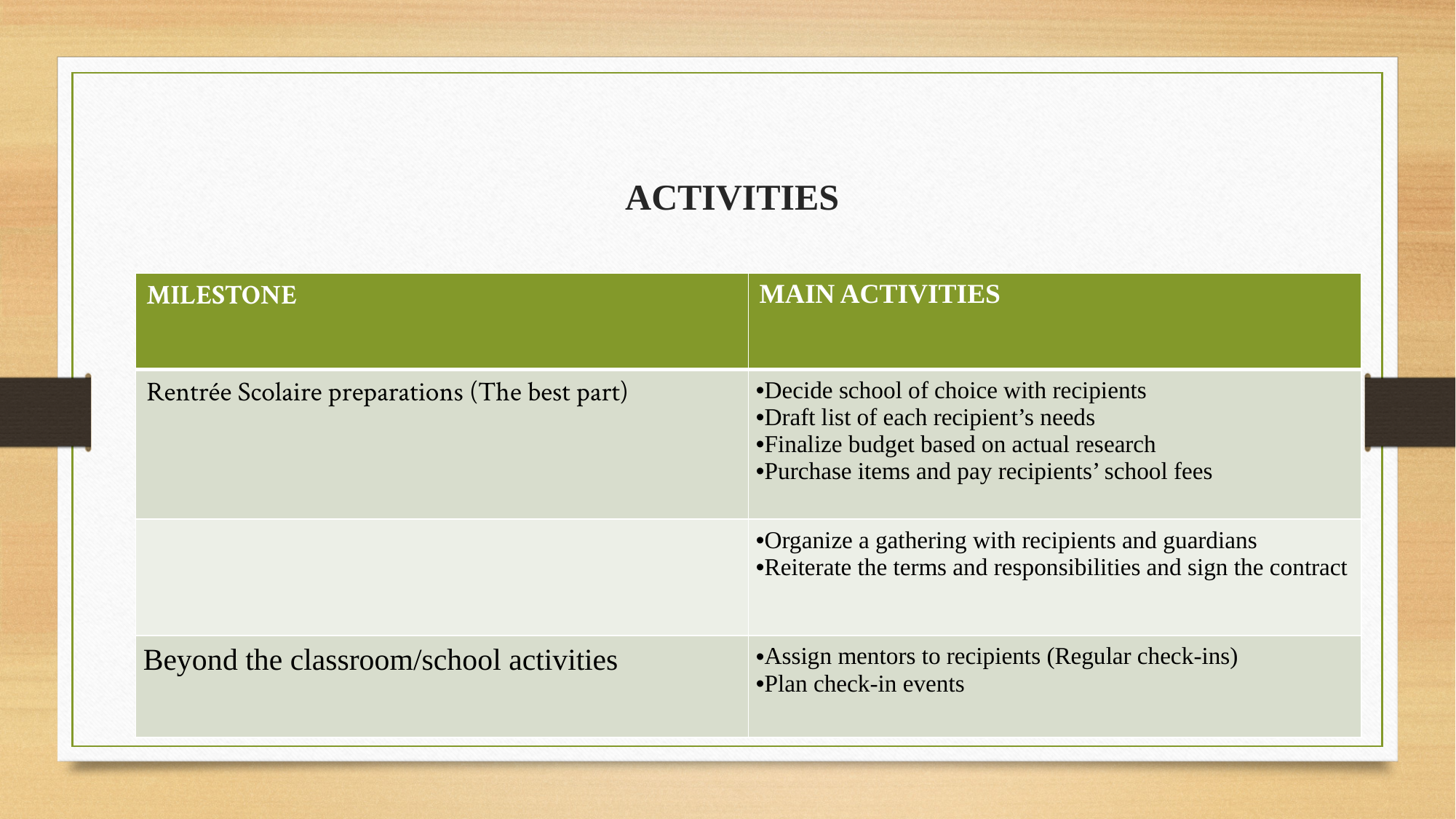

# ACTIVITIES
| MILESTONE | MAIN ACTIVITIES |
| --- | --- |
| Rentrée Scolaire preparations (The best part) | Decide school of choice with recipients Draft list of each recipient’s needs  Finalize budget based on actual research Purchase items and pay recipients’ school fees |
|  | Organize a gathering with recipients and guardians Reiterate the terms and responsibilities and sign the contract |
| Beyond the classroom/school activities | Assign mentors to recipients (Regular check-ins) Plan check-in events |